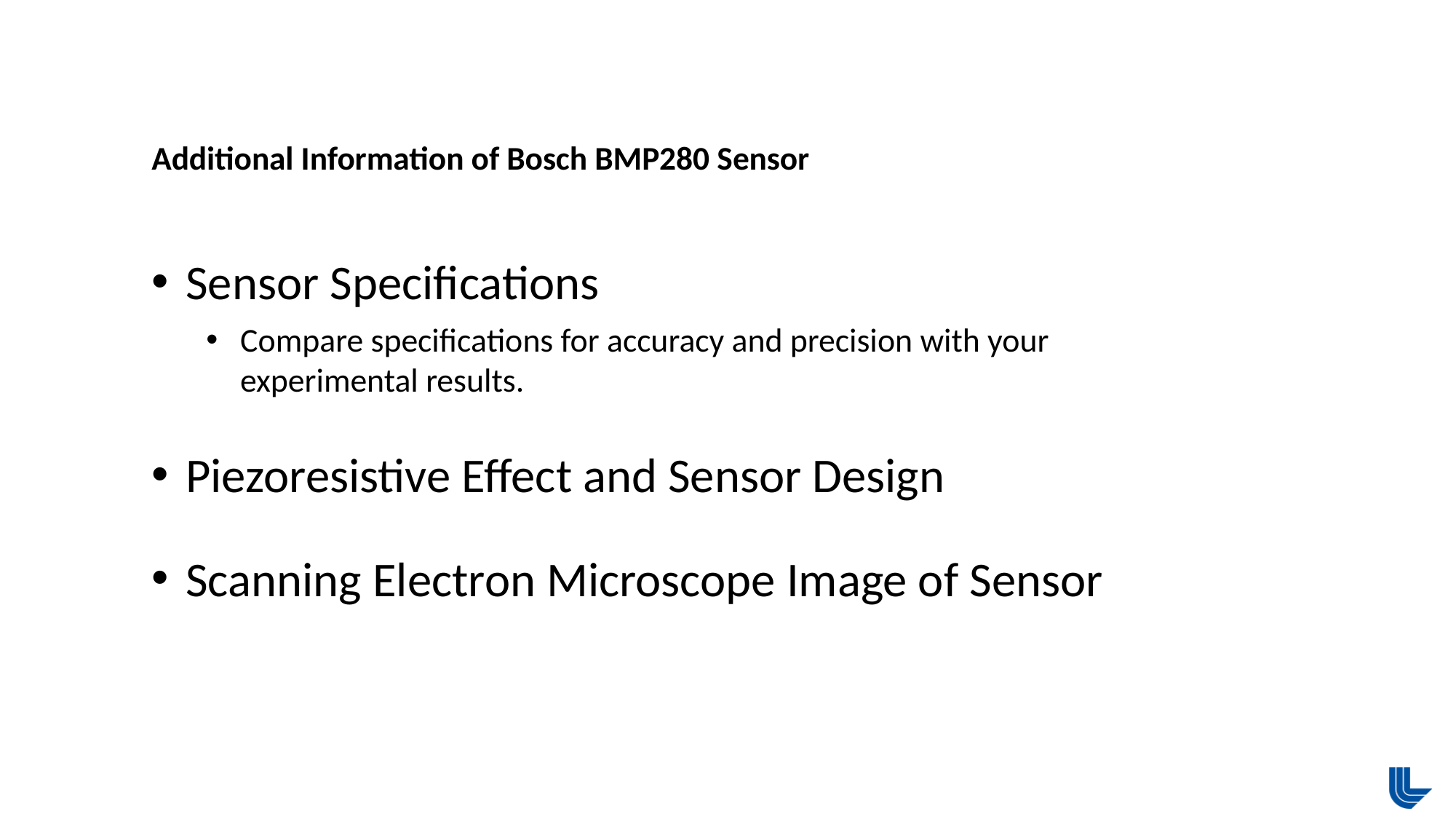

# Additional Information of Bosch BMP280 Sensor
Sensor Specifications
Compare specifications for accuracy and precision with your
experimental results.
Piezoresistive Effect and Sensor Design
Scanning Electron Microscope Image of Sensor